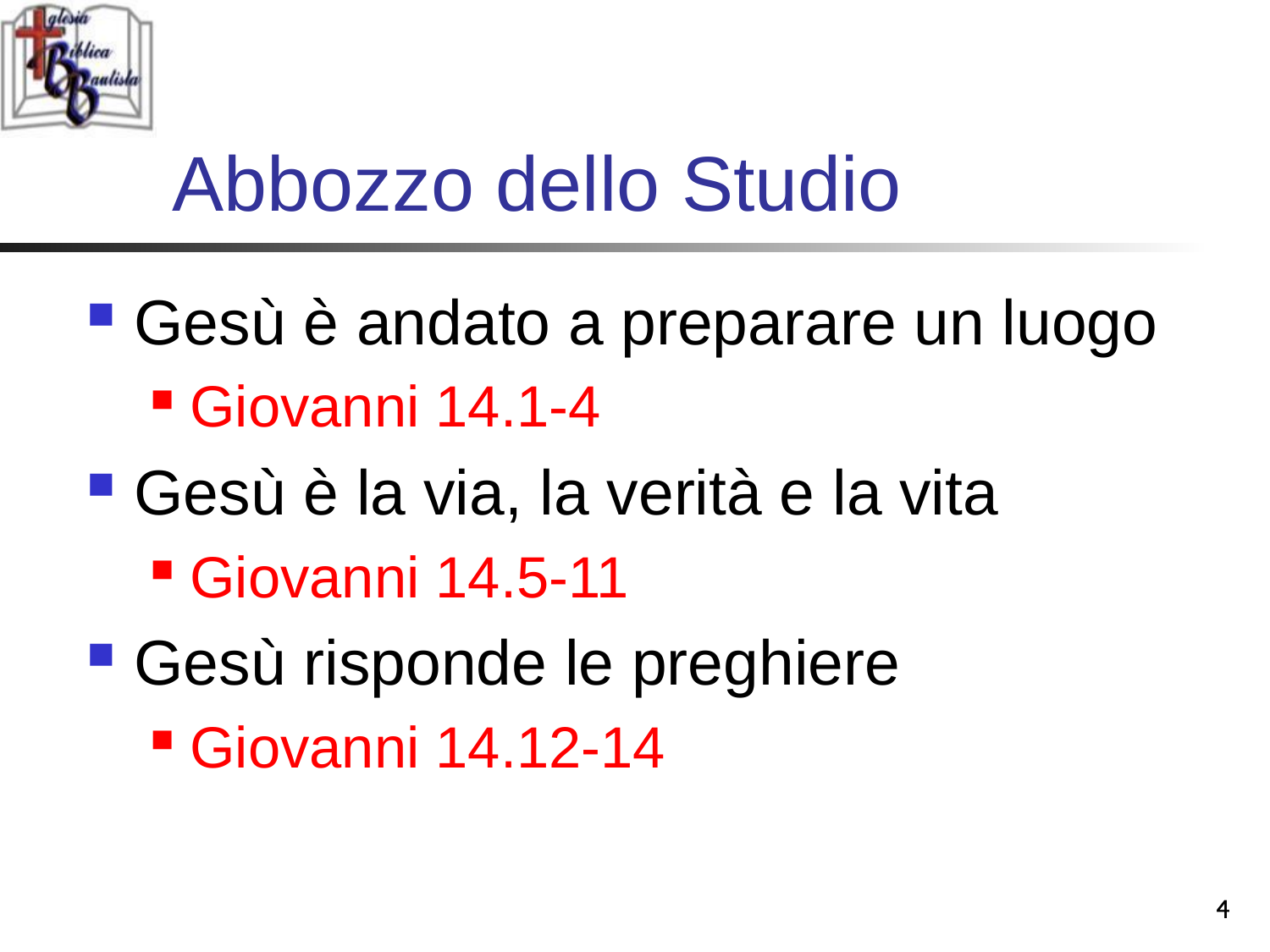

# Abbozzo dello Studio
Gesù è andato a preparare un luogo
Giovanni 14.1-4
Gesù è la via, la verità e la vita
Giovanni 14.5-11
Gesù risponde le preghiere
Giovanni 14.12-14
4